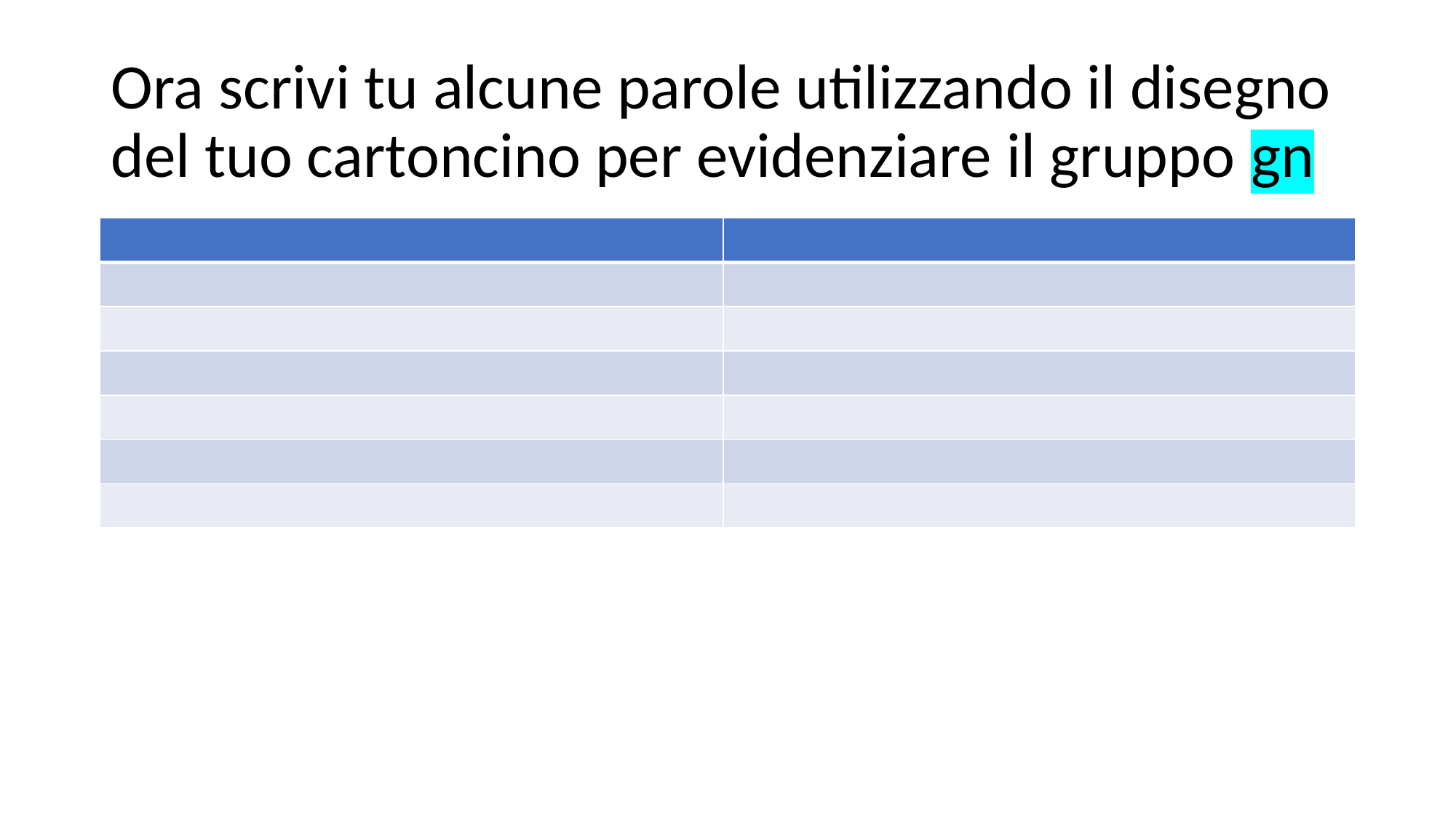

# Ora scrivi tu alcune parole utilizzando il disegno del tuo cartoncino per evidenziare il gruppo gn
|  |  |
| --- | --- |
|  |  |
|  |  |
|  |  |
|  |  |
|  |  |
|  |  |